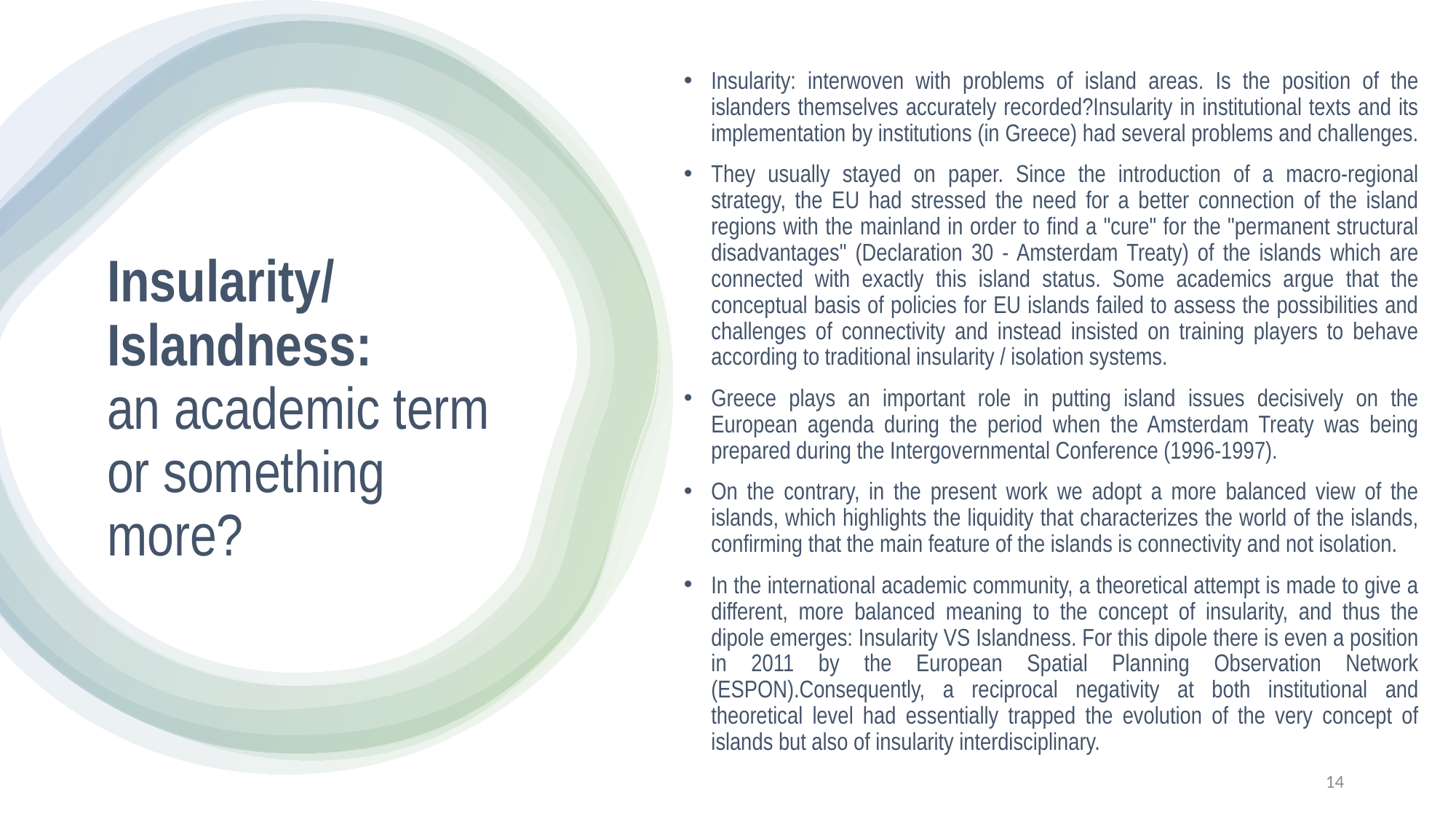

Insularity: interwoven with problems of island areas. Is the position of the islanders themselves accurately recorded?Insularity in institutional texts and its implementation by institutions (in Greece) had several problems and challenges.
They usually stayed on paper. Since the introduction of a macro-regional strategy, the EU had stressed the need for a better connection of the island regions with the mainland in order to find a "cure" for the "permanent structural disadvantages" (Declaration 30 - Amsterdam Treaty) of the islands which are connected with exactly this island status. Some academics argue that the conceptual basis of policies for EU islands failed to assess the possibilities and challenges of connectivity and instead insisted on training players to behave according to traditional insularity / isolation systems.
Greece plays an important role in putting island issues decisively on the European agenda during the period when the Amsterdam Treaty was being prepared during the Intergovernmental Conference (1996-1997).
On the contrary, in the present work we adopt a more balanced view of the islands, which highlights the liquidity that characterizes the world of the islands, confirming that the main feature of the islands is connectivity and not isolation.
In the international academic community, a theoretical attempt is made to give a different, more balanced meaning to the concept of insularity, and thus the dipole emerges: Insularity VS Islandness. For this dipole there is even a position in 2011 by the European Spatial Planning Observation Network (ESPON).Consequently, a reciprocal negativity at both institutional and theoretical level had essentially trapped the evolution of the very concept of islands but also of insularity interdisciplinary.
# Insularity/ Islandness: an academic term or something more?
14